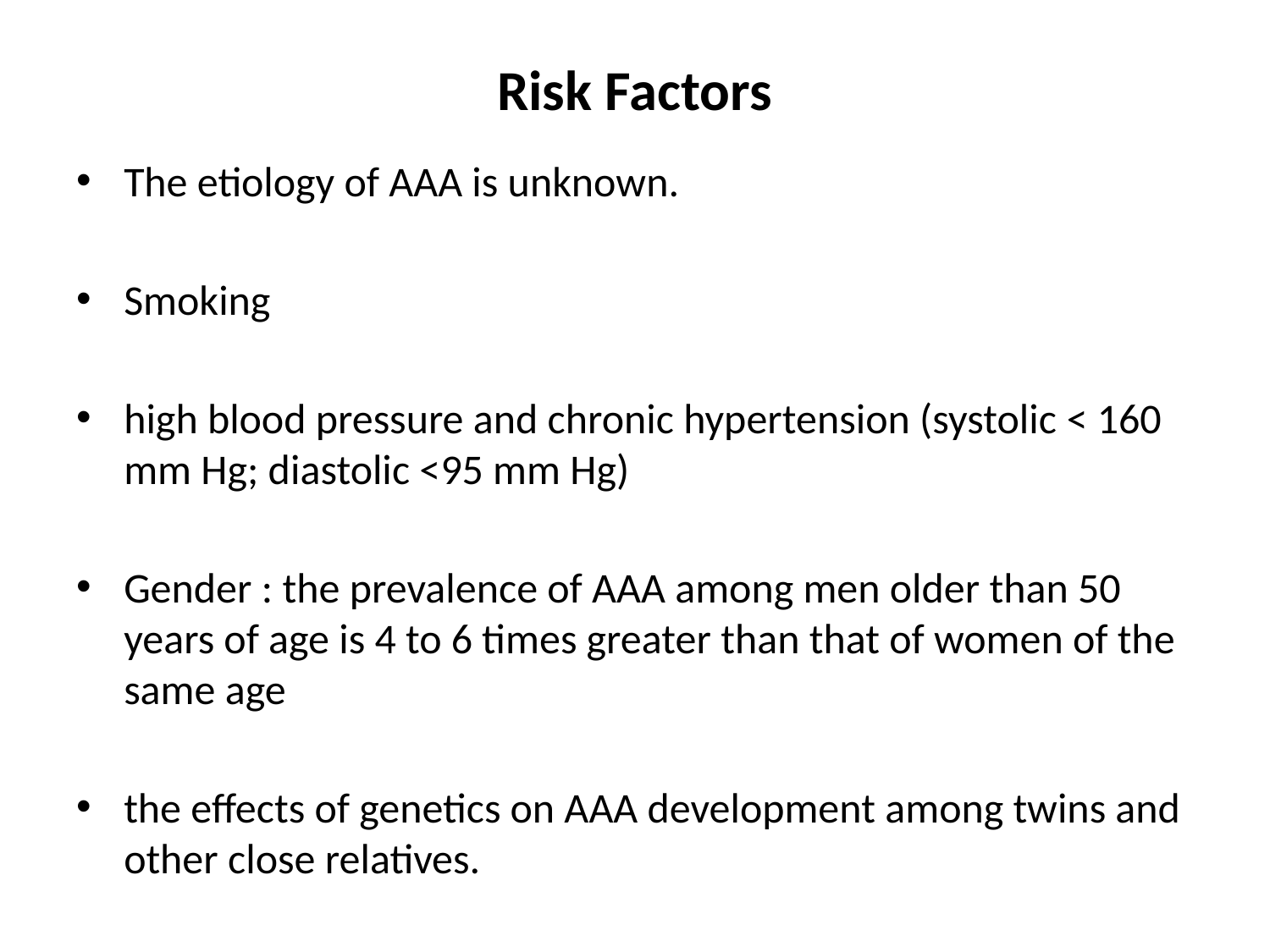

# Risk Factors
The etiology of AAA is unknown.

Smoking

high blood pressure and chronic hypertension (systolic < 160 mm Hg; diastolic <95 mm Hg)

Gender : the prevalence of AAA among men older than 50 years of age is 4 to 6 times greater than that of women of the same age

the effects of genetics on AAA development among twins and other close relatives.